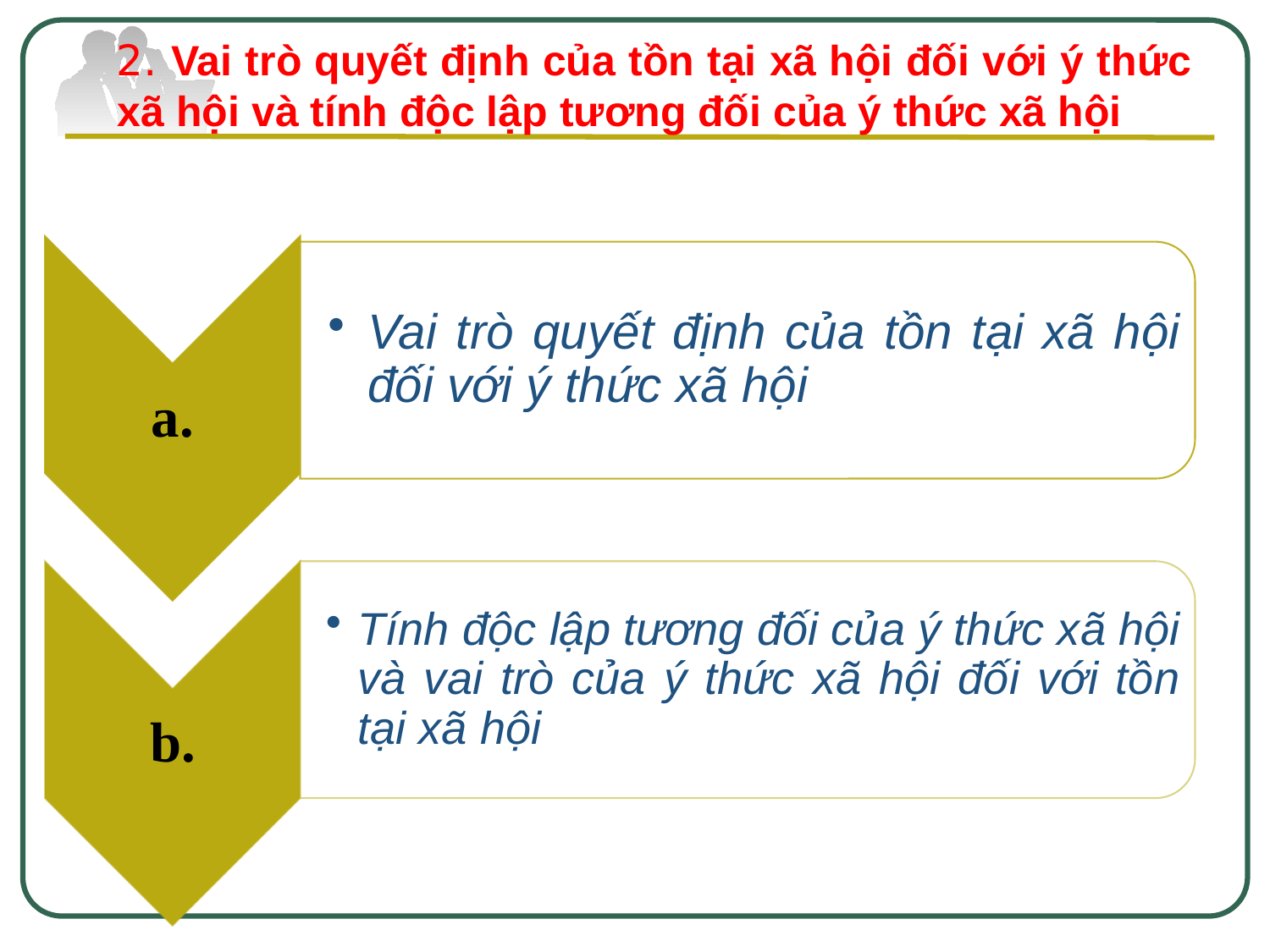

2. Vai trò quyết định của tồn tại xã hội đối với ý thức xã hội và tính độc lập tương đối của ý thức xã hội
a.
Vai trò quyết định của tồn tại xã hội đối với ý thức xã hội
b.
Tính độc lập tương đối của ý thức xã hội và vai trò của ý thức xã hội đối với tồn tại xã hội